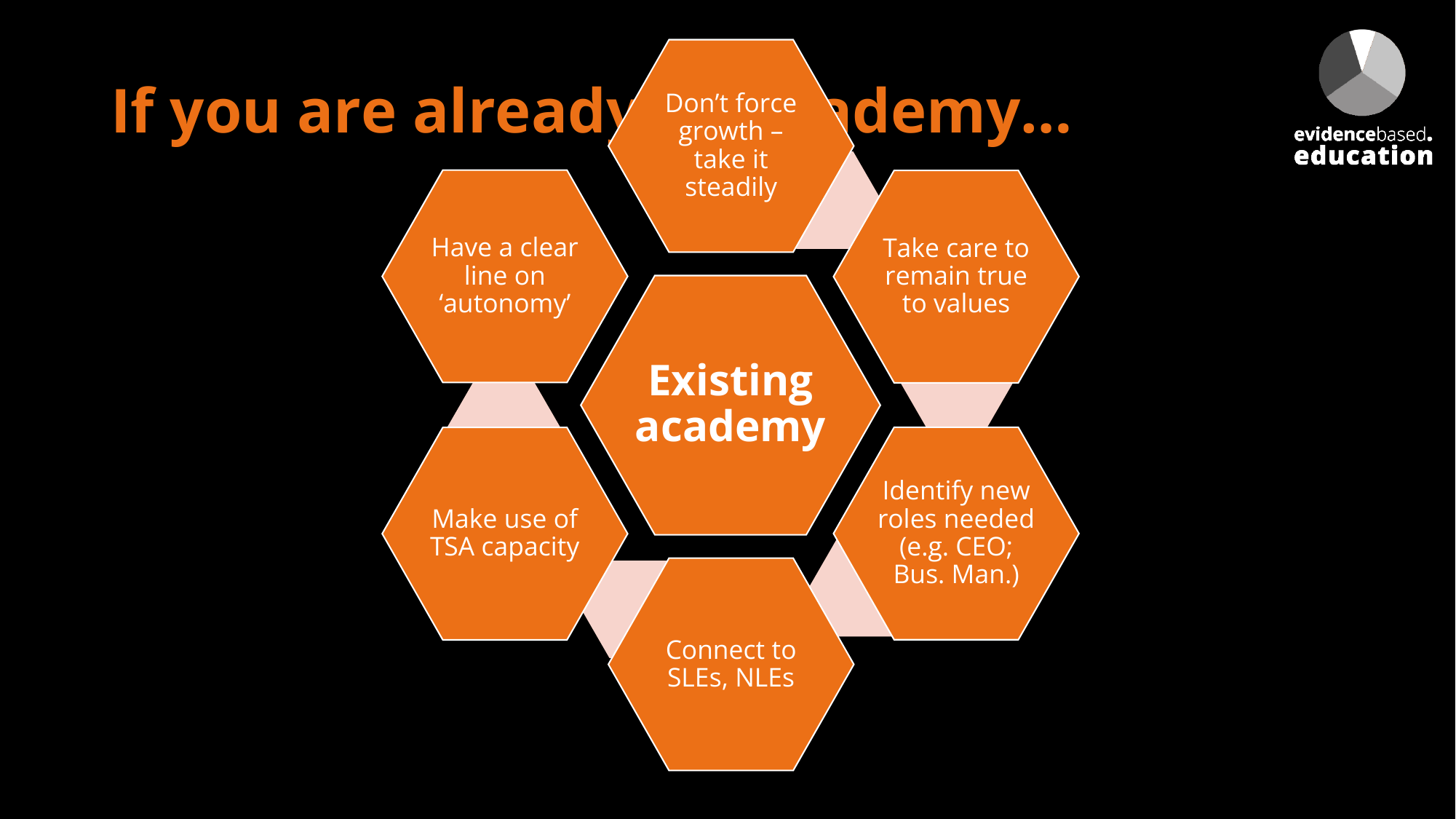

Existing academy
Don’t force growth – take it steadily
Take care to remain true to values
Identify new roles needed (e.g. CEO; Bus. Man.)
Connect to SLEs, NLEs
Make use of TSA capacity
Have a clear line on ‘autonomy’
# If you are already an academy…